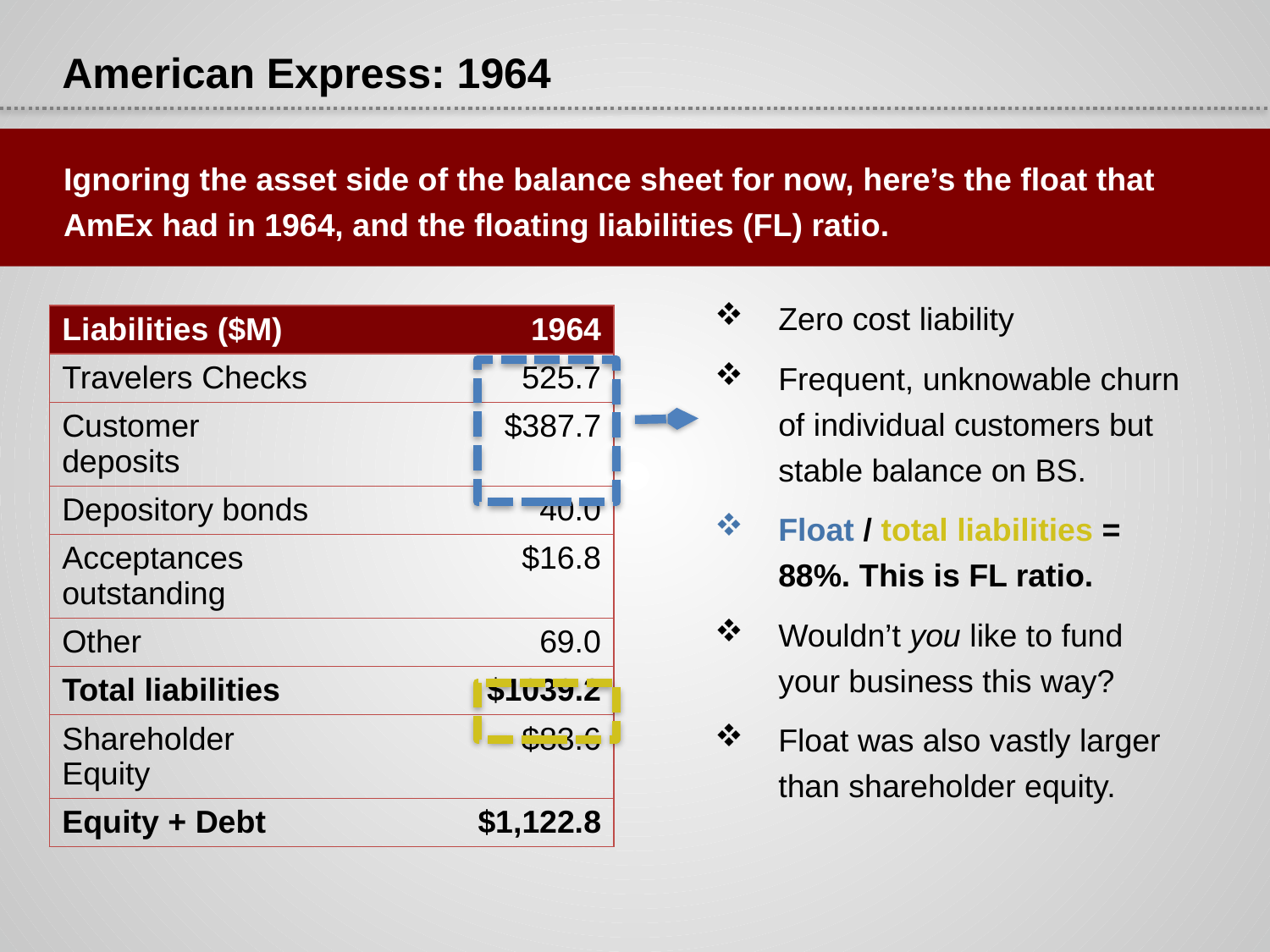

# American Express: 1964
Ignoring the asset side of the balance sheet for now, here’s the float that AmEx had in 1964, and the floating liabilities (FL) ratio.
Zero cost liability
Frequent, unknowable churn of individual customers but stable balance on BS.
Float / total liabilities = 88%. This is FL ratio.
Wouldn’t you like to fund your business this way?
Float was also vastly larger than shareholder equity.

| Liabilities ($M) | 1964 |
| --- | --- |
| Travelers Checks | 525.7 |
| Customer deposits | $387.7 |
| Depository bonds | 40.0 |
| Acceptances outstanding | $16.8 |
| Other | 69.0 |
| Total liabilities | $1039.2 |
| Shareholder Equity | $83.6 |
| Equity + Debt | $1,122.8 |